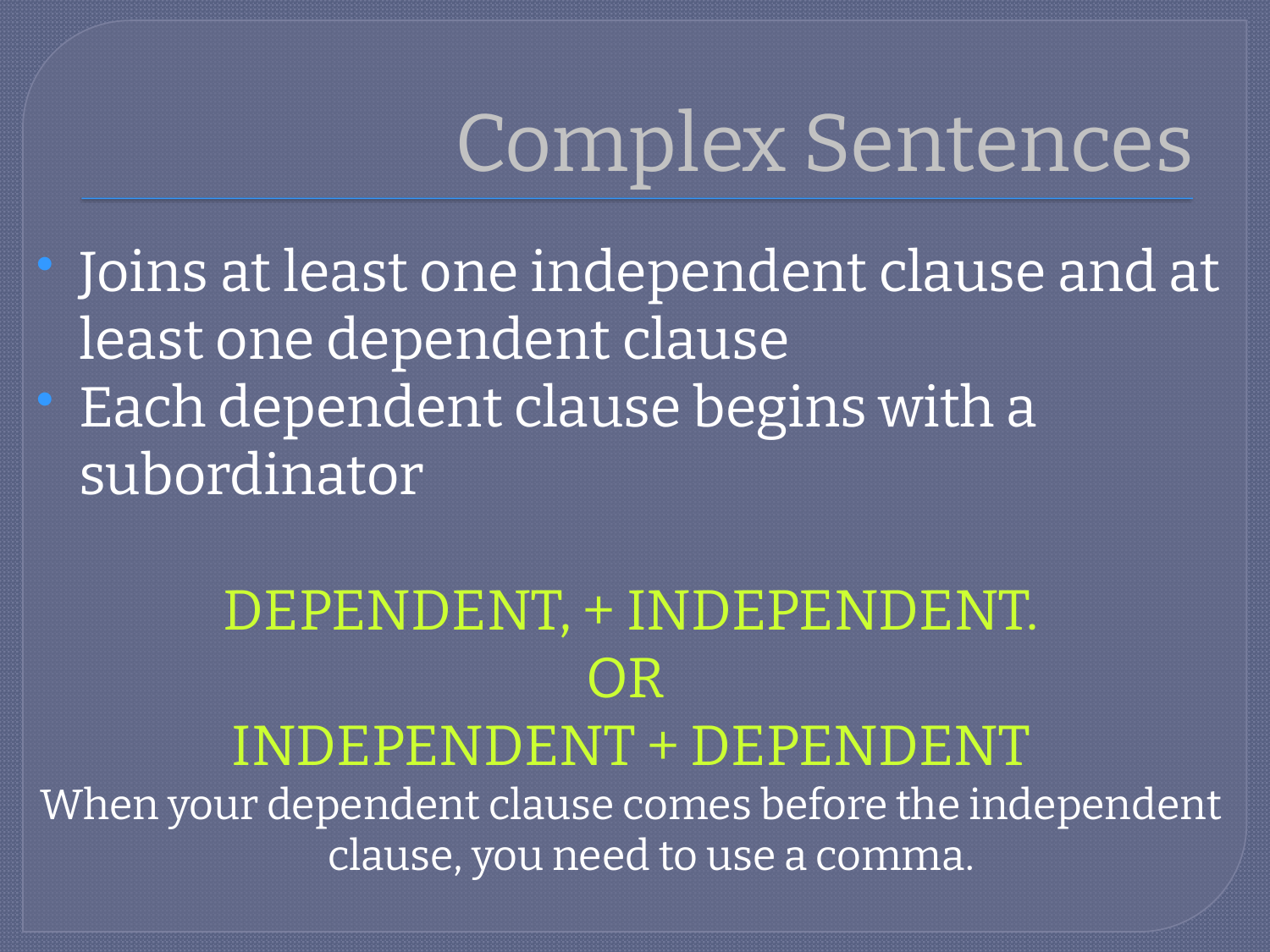

# Complex Sentences
Joins at least one independent clause and at least one dependent clause
Each dependent clause begins with a subordinator

DEPENDENT, + INDEPENDENT.
OR
INDEPENDENT + DEPENDENT
When your dependent clause comes before the independent clause, you need to use a comma.